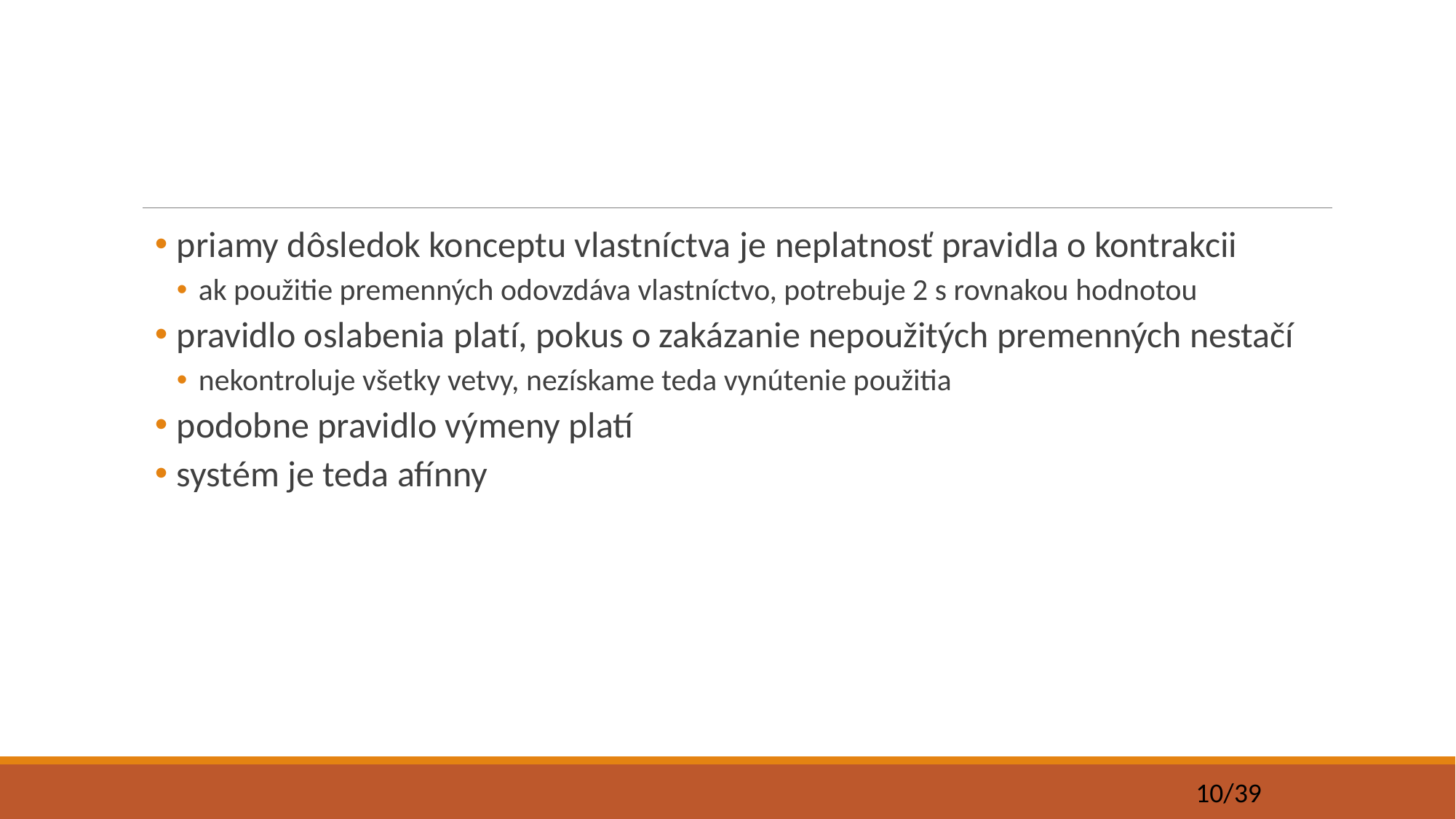

priamy dôsledok konceptu vlastníctva je neplatnosť pravidla o kontrakcii
ak použitie premenných odovzdáva vlastníctvo, potrebuje 2 s rovnakou hodnotou
pravidlo oslabenia platí, pokus o zakázanie nepoužitých premenných nestačí
nekontroluje všetky vetvy, nezískame teda vynútenie použitia
podobne pravidlo výmeny platí
systém je teda afínny